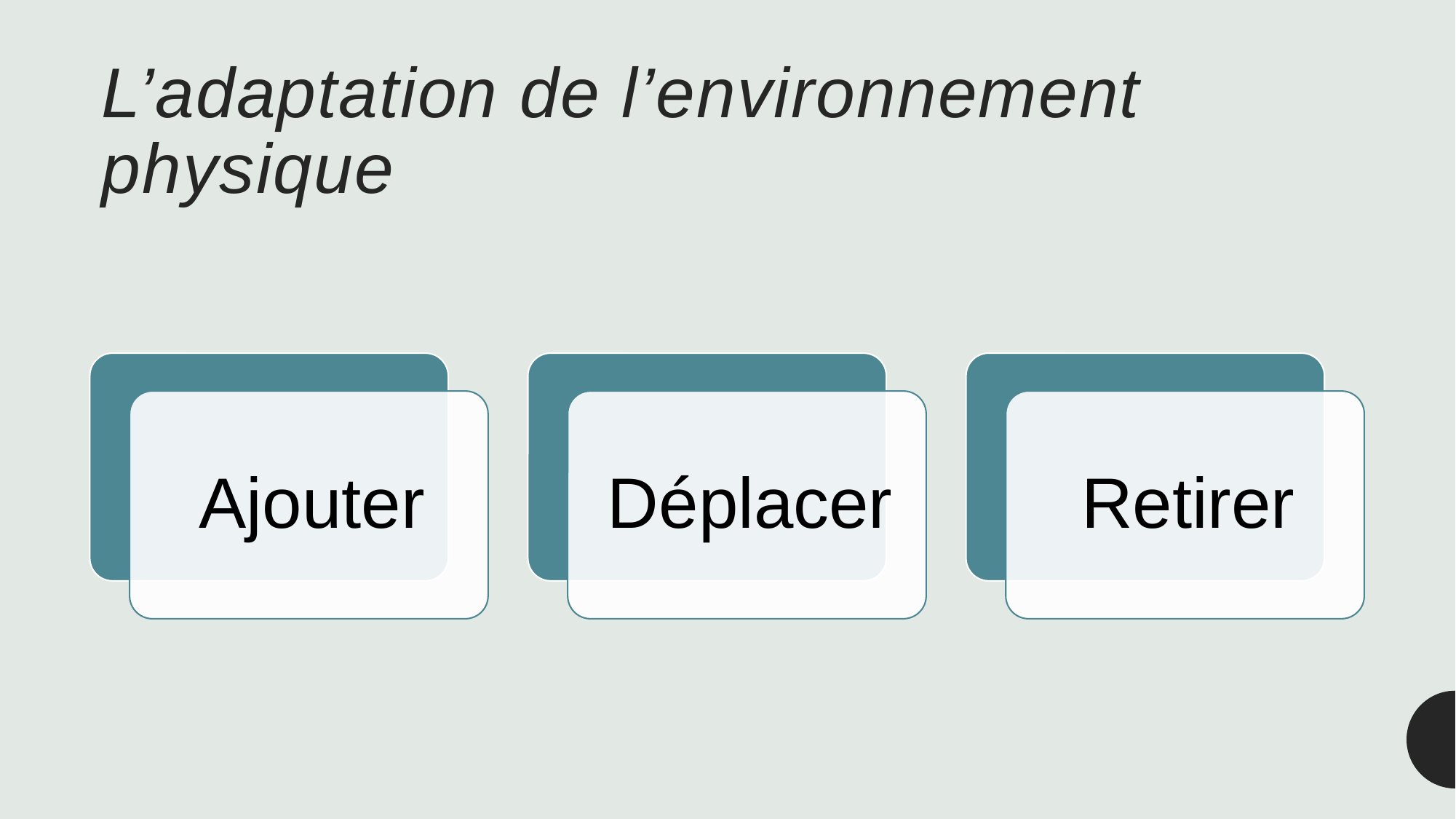

# L’adaptation de l’environnement physique
Ajouter
Déplacer
Retirer